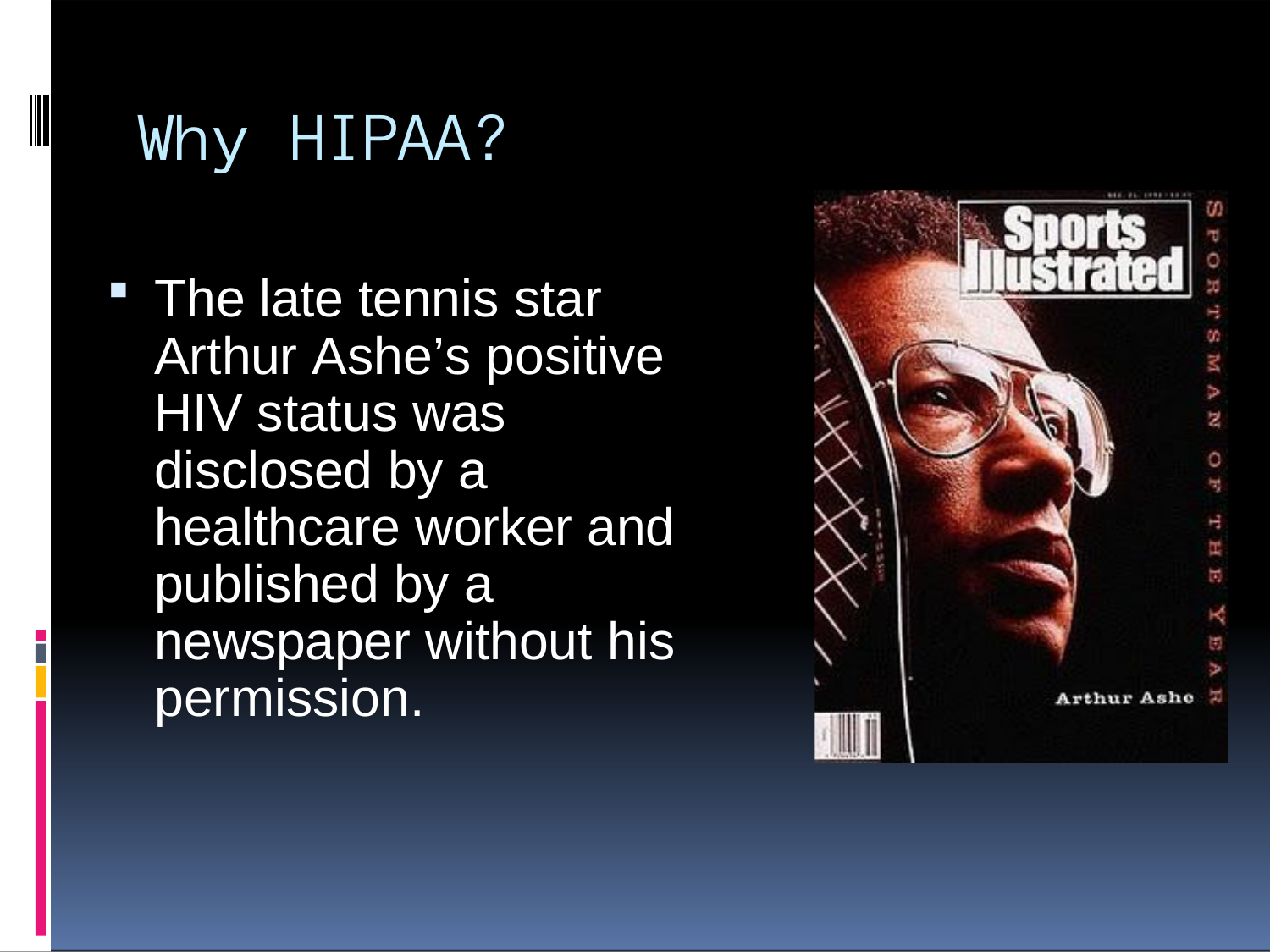

# Why HIPAA?

The late tennis star Arthur Ashe’s positive HIV status was disclosed by a healthcare worker and published by a newspaper without his permission.